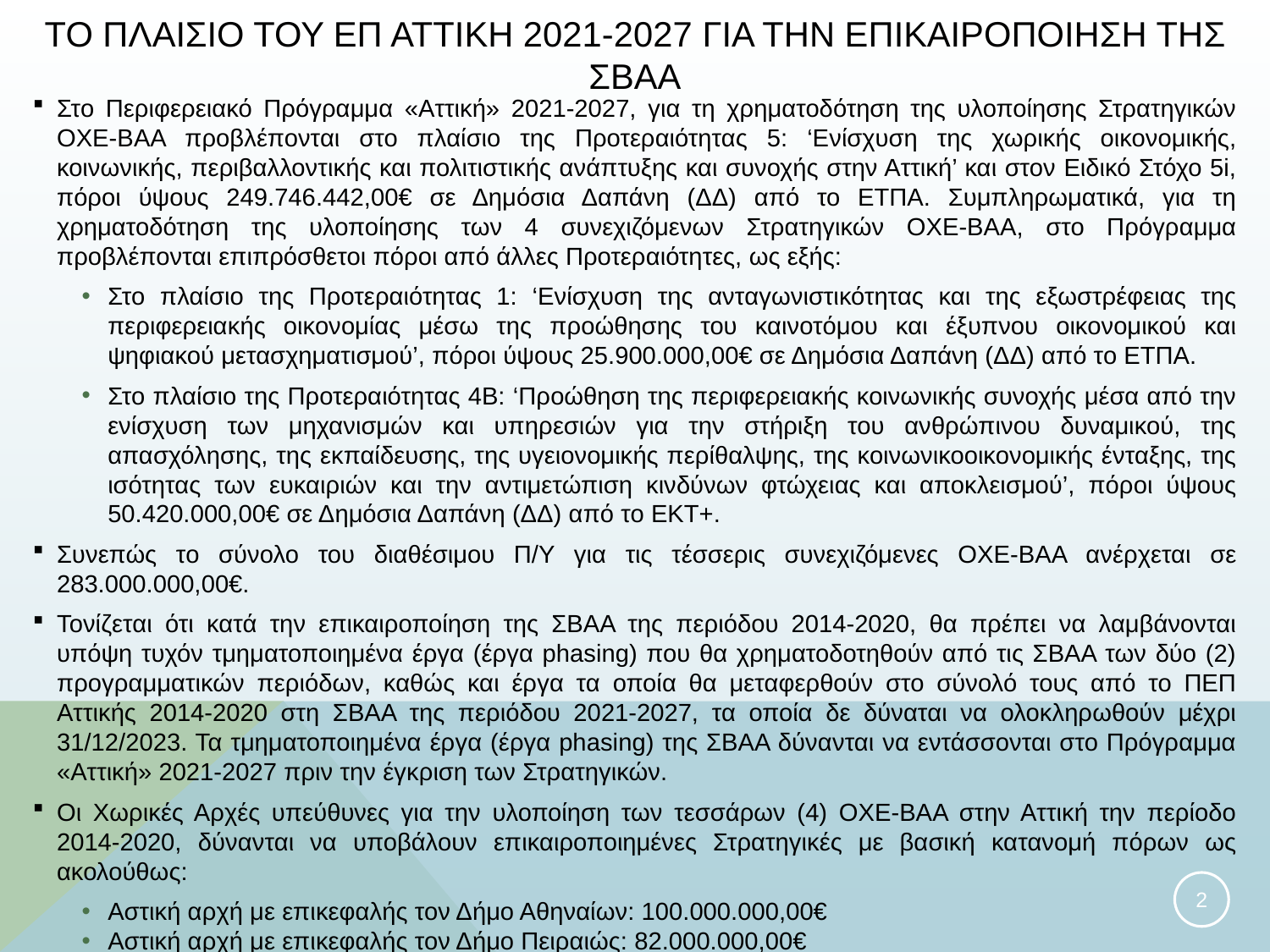

# Το πλαισιο ΤΟΥ ΕΠ ΑΤΤΙΚΗ 2021-2027 για την επικαιροποιηση τησ ΣΒΑΑ
Στο Περιφερειακό Πρόγραμμα «Αττική» 2021-2027, για τη χρηματοδότηση της υλοποίησης Στρατηγικών ΟΧΕ-ΒΑΑ προβλέπονται στο πλαίσιο της Προτεραιότητας 5: ‘Ενίσχυση της χωρικής οικονομικής, κοινωνικής, περιβαλλοντικής και πολιτιστικής ανάπτυξης και συνοχής στην Αττική’ και στον Ειδικό Στόχο 5i, πόροι ύψους 249.746.442,00€ σε Δημόσια Δαπάνη (ΔΔ) από το ΕΤΠΑ. Συμπληρωματικά, για τη χρηματοδότηση της υλοποίησης των 4 συνεχιζόμενων Στρατηγικών ΟΧΕ-ΒΑΑ, στο Πρόγραμμα προβλέπονται επιπρόσθετοι πόροι από άλλες Προτεραιότητες, ως εξής:
Στο πλαίσιο της Προτεραιότητας 1: ‘Ενίσχυση της ανταγωνιστικότητας και της εξωστρέφειας της περιφερειακής οικονομίας μέσω της προώθησης του καινοτόμου και έξυπνου οικονομικού και ψηφιακού μετασχηματισμού’, πόροι ύψους 25.900.000,00€ σε Δημόσια Δαπάνη (ΔΔ) από το ΕΤΠΑ.
Στο πλαίσιο της Προτεραιότητας 4Β: ‘Προώθηση της περιφερειακής κοινωνικής συνοχής μέσα από την ενίσχυση των μηχανισμών και υπηρεσιών για την στήριξη του ανθρώπινου δυναμικού, της απασχόλησης, της εκπαίδευσης, της υγειονομικής περίθαλψης, της κοινωνικοοικονομικής ένταξης, της ισότητας των ευκαιριών και την αντιμετώπιση κινδύνων φτώχειας και αποκλεισμού’, πόροι ύψους 50.420.000,00€ σε Δημόσια Δαπάνη (ΔΔ) από το ΕΚΤ+.
Συνεπώς το σύνολο του διαθέσιμου Π/Υ για τις τέσσερις συνεχιζόμενες ΟΧΕ-ΒΑΑ ανέρχεται σε 283.000.000,00€.
Τονίζεται ότι κατά την επικαιροποίηση της ΣΒΑΑ της περιόδου 2014-2020, θα πρέπει να λαμβάνονται υπόψη τυχόν τμηματοποιημένα έργα (έργα phasing) που θα χρηματοδοτηθούν από τις ΣΒΑΑ των δύο (2) προγραμματικών περιόδων, καθώς και έργα τα οποία θα μεταφερθούν στο σύνολό τους από το ΠΕΠ Αττικής 2014-2020 στη ΣΒΑΑ της περιόδου 2021-2027, τα οποία δε δύναται να ολοκληρωθούν μέχρι 31/12/2023. Τα τμηματοποιημένα έργα (έργα phasing) της ΣΒΑΑ δύνανται να εντάσσονται στο Πρόγραμμα «Αττική» 2021-2027 πριν την έγκριση των Στρατηγικών.
Οι Χωρικές Αρχές υπεύθυνες για την υλοποίηση των τεσσάρων (4) ΟΧΕ-ΒΑΑ στην Αττική την περίοδο 2014-2020, δύνανται να υποβάλουν επικαιροποιημένες Στρατηγικές με βασική κατανομή πόρων ως ακολούθως:
Αστική αρχή με επικεφαλής τον Δήμο Αθηναίων: 100.000.000,00€
Αστική αρχή με επικεφαλής τον Δήμο Πειραιώς: 82.000.000,00€
Αστική Αρχή του Αναπτυξιακού Συνδέσμου Δυτικής Αθήνας (ΑΣΔΑ): 76.000.000,00€
Αστική Αρχή του Συνδέσμου Δήμων Νότιας Αττικής, με επικεφαλής το Δήμο Καλλιθέας: 25.000.000,00€